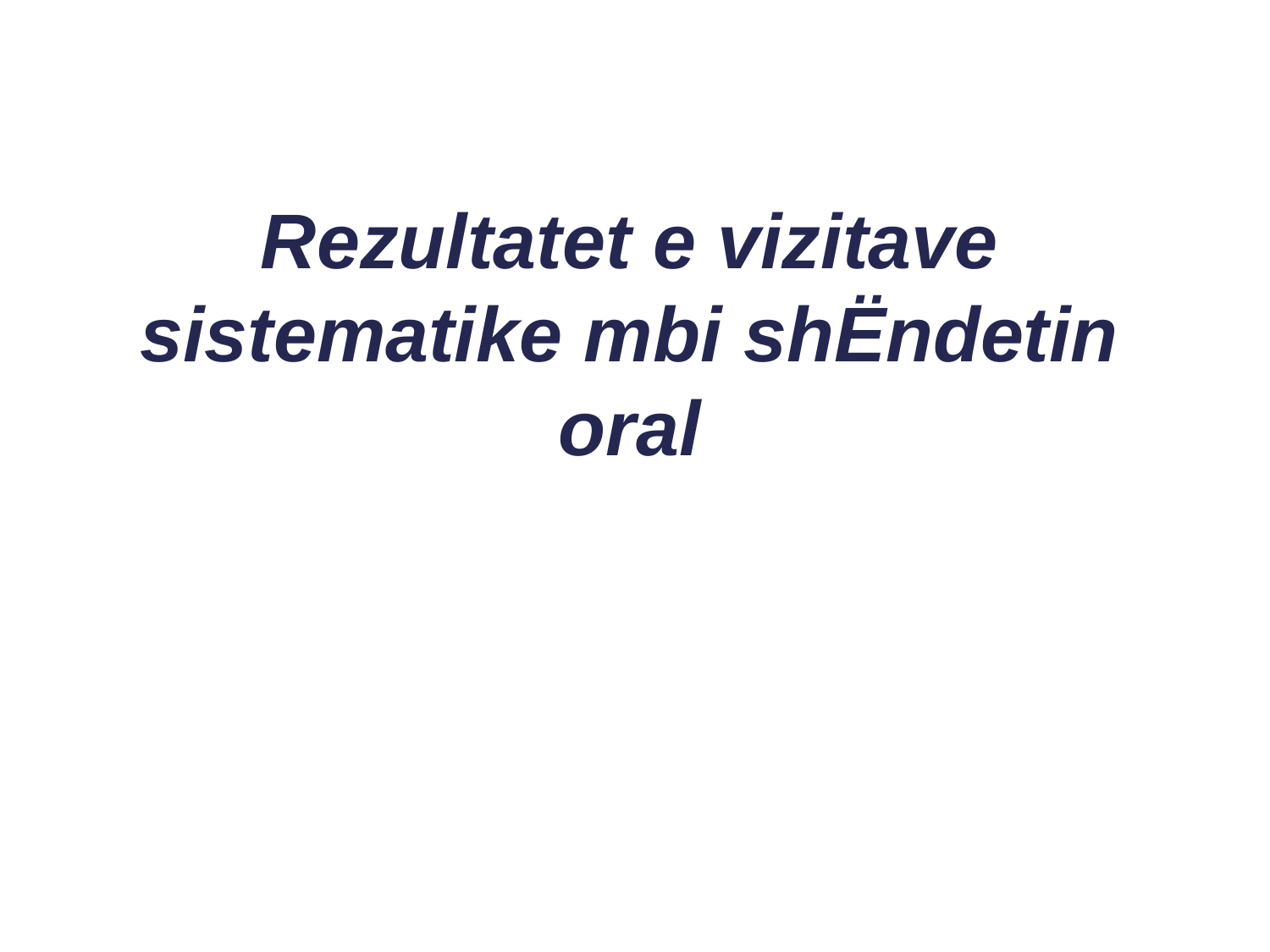

# Rezultatet e vizitave sistematike mbi shËndetin oral